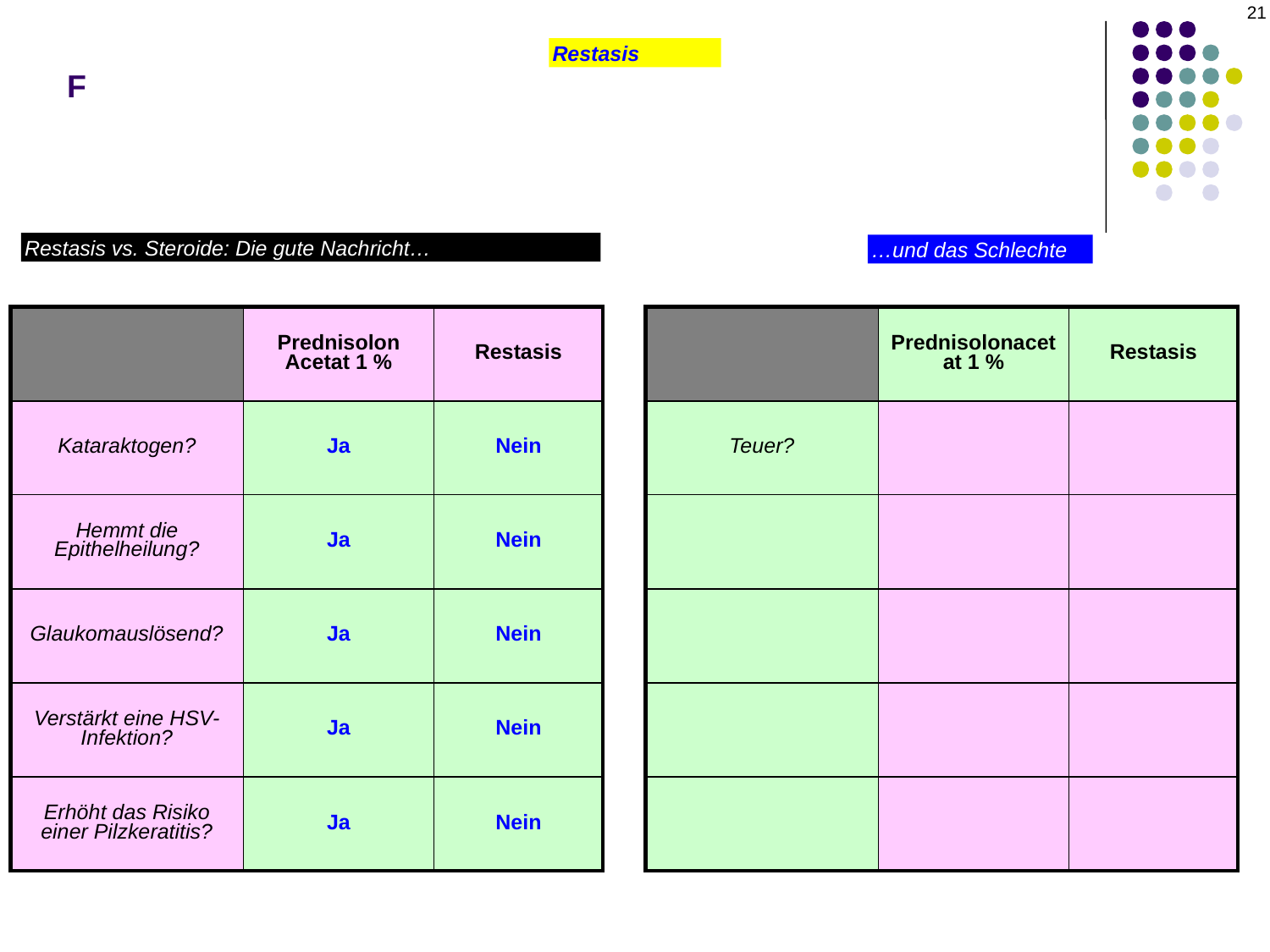

21
# F
Restasis
Restasis vs. Steroide: Die gute Nachricht…
…und das Schlechte
|  | Prednisolon Acetat 1 % | Restasis |
| --- | --- | --- |
| Kataraktogen? | Ja | Nein |
| Hemmt die Epithelheilung? | Ja | Nein |
| Glaukomauslösend? | Ja | Nein |
| Verstärkt eine HSV-Infektion? | Ja | Nein |
| Erhöht das Risiko einer Pilzkeratitis? | Ja | Nein |
|  | Prednisolonacetat 1 % | Restasis |
| --- | --- | --- |
| Teuer? | Nein | Ja |
| Wirkt es langsam? | Nein | Ja |
| Stechen/Brennen? | Nein | Ja |
| Verringert das Risiko einer PK-Abstoßung? | Ja | Nein |
| Ist ein Generikum erhältlich? | Ja | Nein |